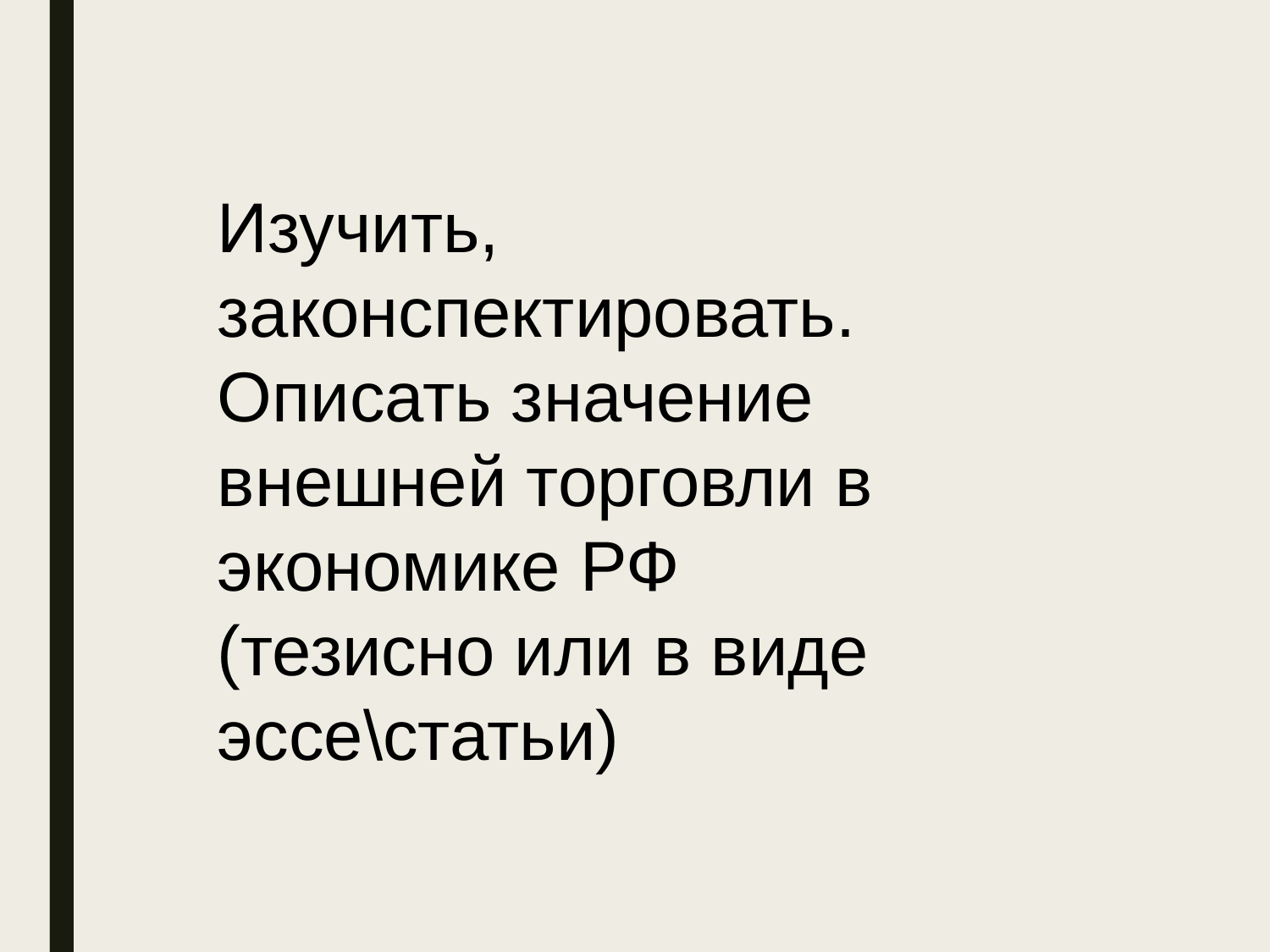

Изучить, законспектировать.
Описать значение внешней торговли в экономике РФ (тезисно или в виде эссе\статьи)